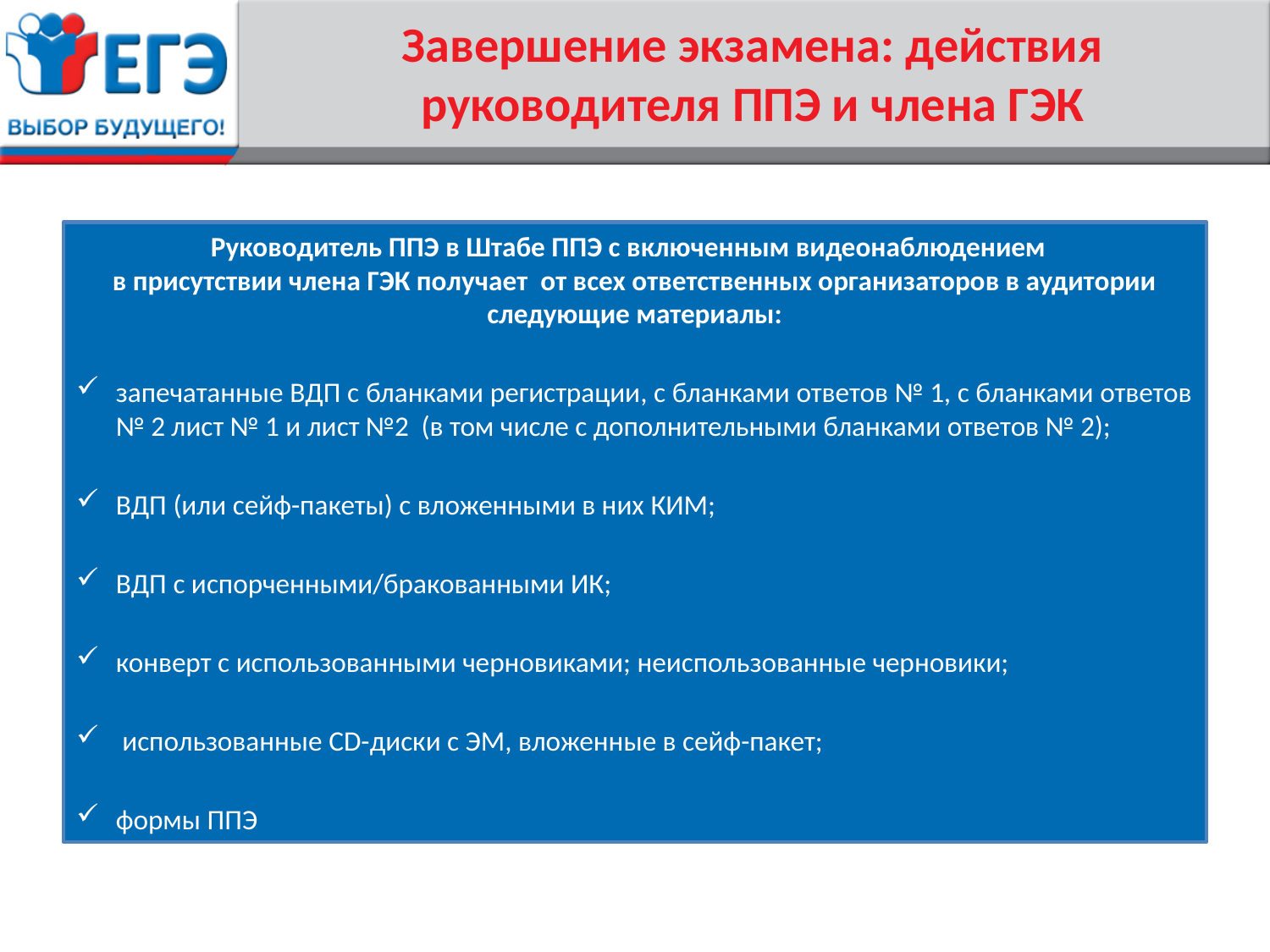

# Завершение экзамена: действия руководителя ППЭ и члена ГЭК
Руководитель ППЭ в Штабе ППЭ с включенным видеонаблюдением
в присутствии члена ГЭК получает  от всех ответственных организаторов в аудитории следующие материалы:

запечатанные ВДП с бланками регистрации, с бланками ответов № 1, с бланками ответов № 2 лист № 1 и лист №2  (в том числе с дополнительными бланками ответов № 2);

ВДП (или сейф-пакеты) с вложенными в них КИМ;

ВДП с испорченными/бракованными ИК;

конверт с использованными черновиками; неиспользованные черновики;

 использованные CD-диски с ЭМ, вложенные в сейф-пакет;

формы ППЭ